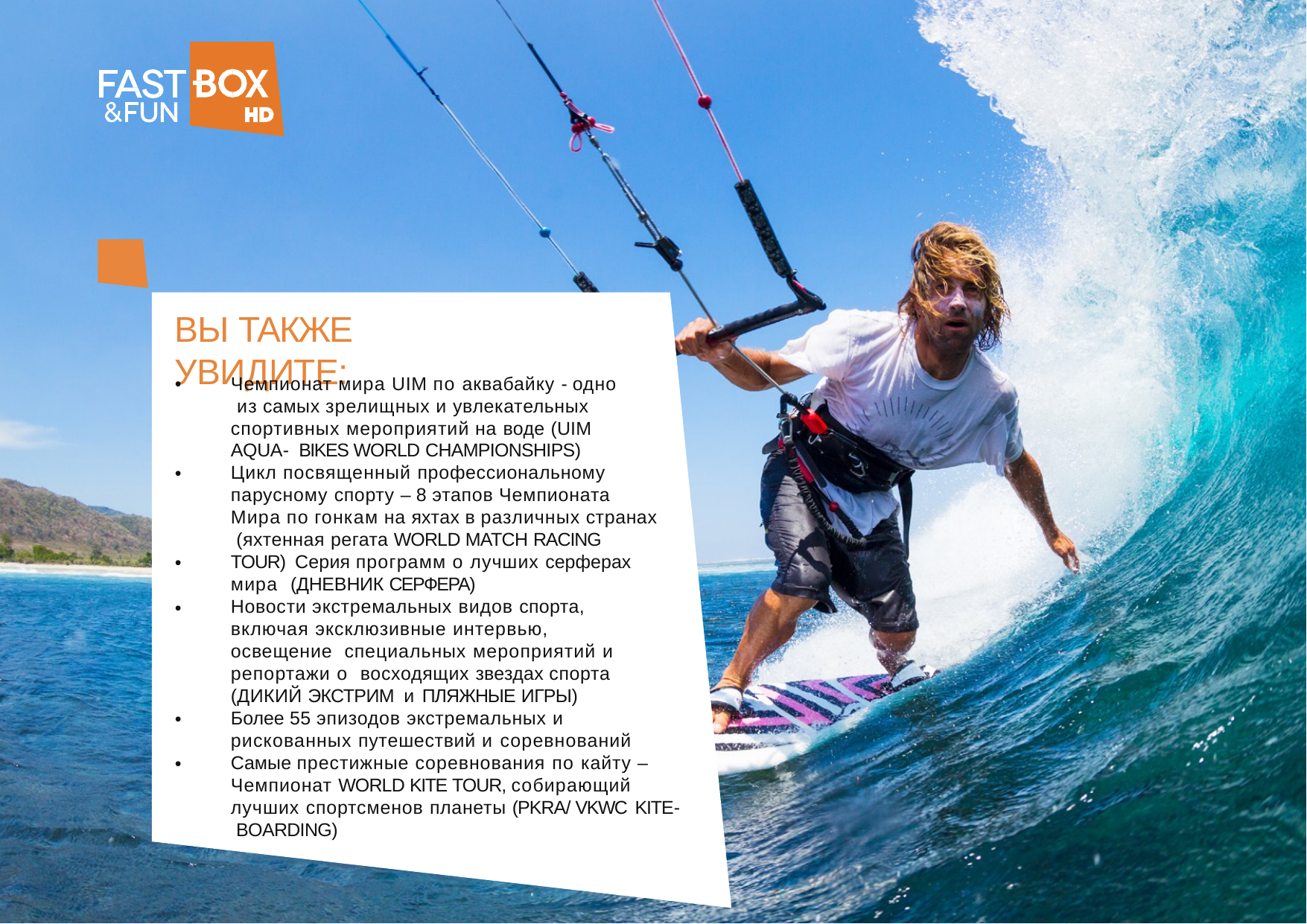

# ВЫ ТАКЖЕ УВИДИТЕ:
•
Чемпионат мира UIM по аквабайку - одно  из самых зрелищных и увлекательных
спортивных мероприятий на воде (UIM AQUA-  BIKES WORLD CHAMPIONSHIPS)
Цикл посвященный профессиональному  парусному спорту – 8 этапов Чемпионата  Мира по гонкам на яхтах в различных странах  (яхтенная регата WORLD MATCH RACING TOUR)  Серия программ о лучших серферах мира  (ДНЕВНИК СЕРФЕРА)
Новости экстремальных видов спорта,  включая эксклюзивные интервью, освещение  специальных мероприятий и репортажи о  восходящих звездах спорта (ДИКИЙ ЭКСТРИМ  и ПЛЯЖНЫЕ ИГРЫ)
Более 55 эпизодов экстремальных и  рискованных путешествий и соревнований  Самые престижные соревнования по кайту –  Чемпионат WORLD KITE TOUR, собирающий  лучших спортсменов планеты (PKRA/ VKWC KITE-  BOARDING)
•
•

•
•
•